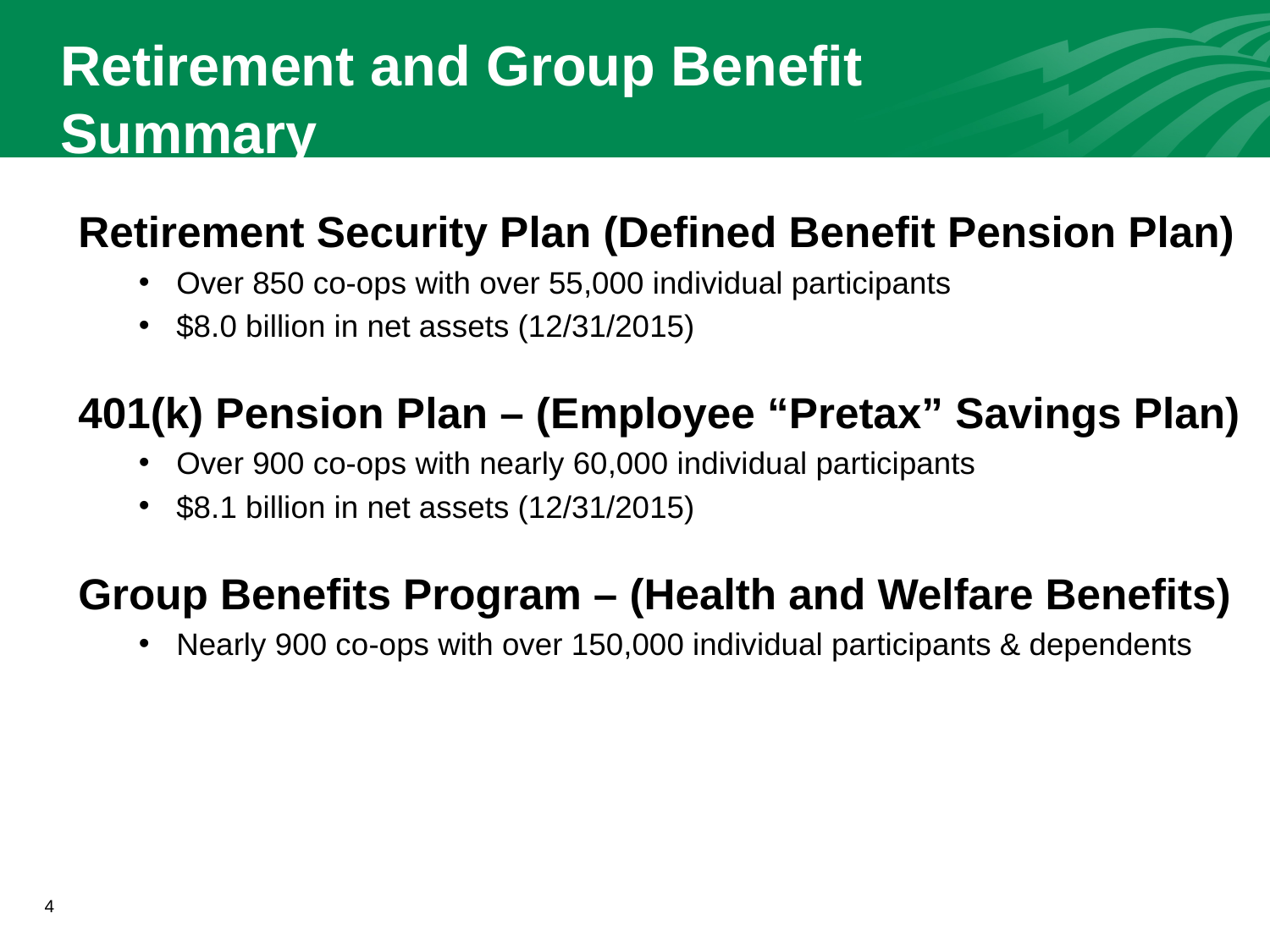

# Retirement and Group Benefit Summary
Retirement Security Plan (Defined Benefit Pension Plan)
Over 850 co-ops with over 55,000 individual participants
$8.0 billion in net assets (12/31/2015)

401(k) Pension Plan – (Employee “Pretax” Savings Plan)
Over 900 co-ops with nearly 60,000 individual participants
$8.1 billion in net assets (12/31/2015)

Group Benefits Program – (Health and Welfare Benefits)
Nearly 900 co-ops with over 150,000 individual participants & dependents
4